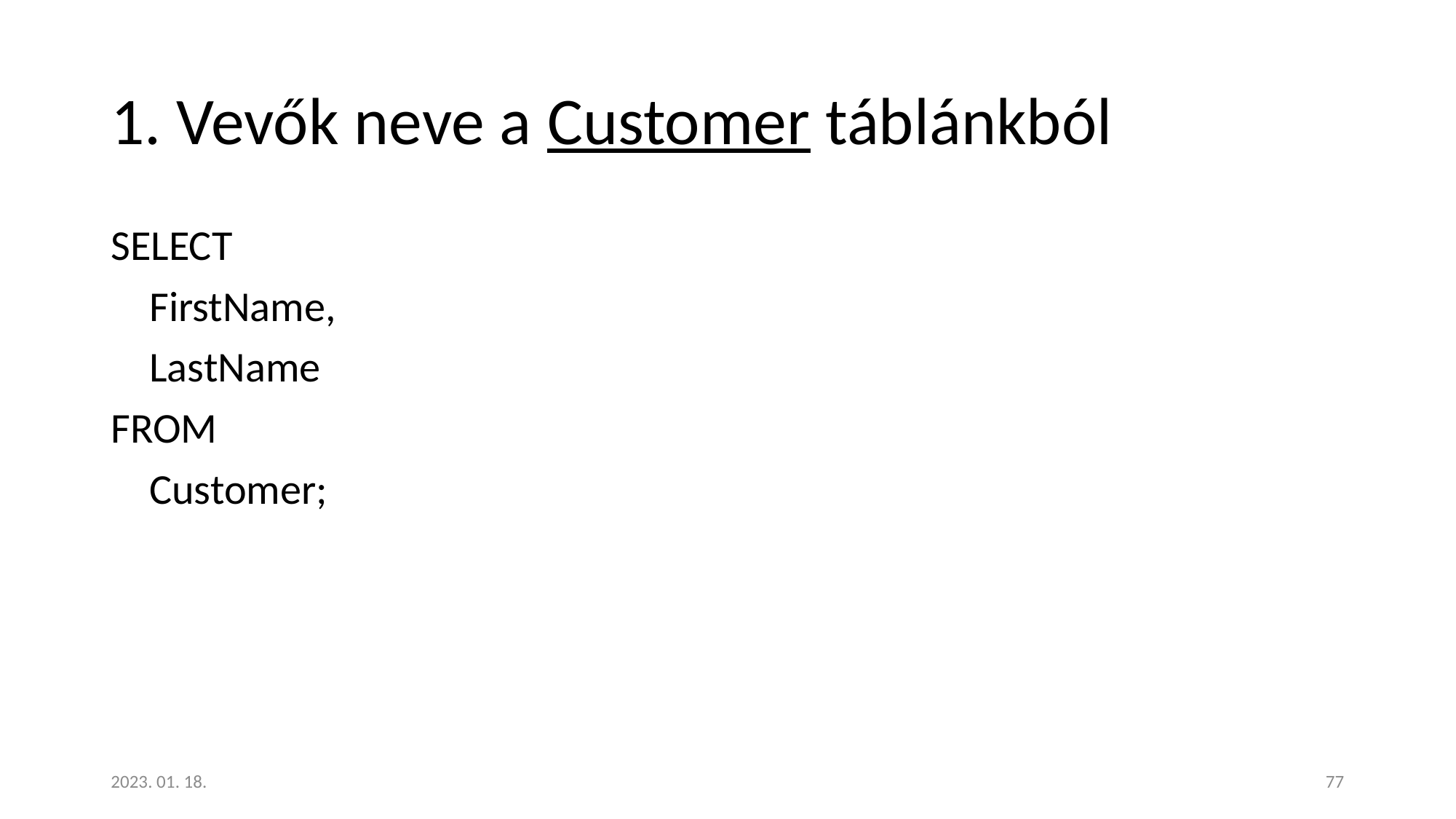

# 1. Vevők neve a Customer táblánkból
SELECT
    FirstName,
    LastName
FROM
    Customer;

2023. 01. 18.
77